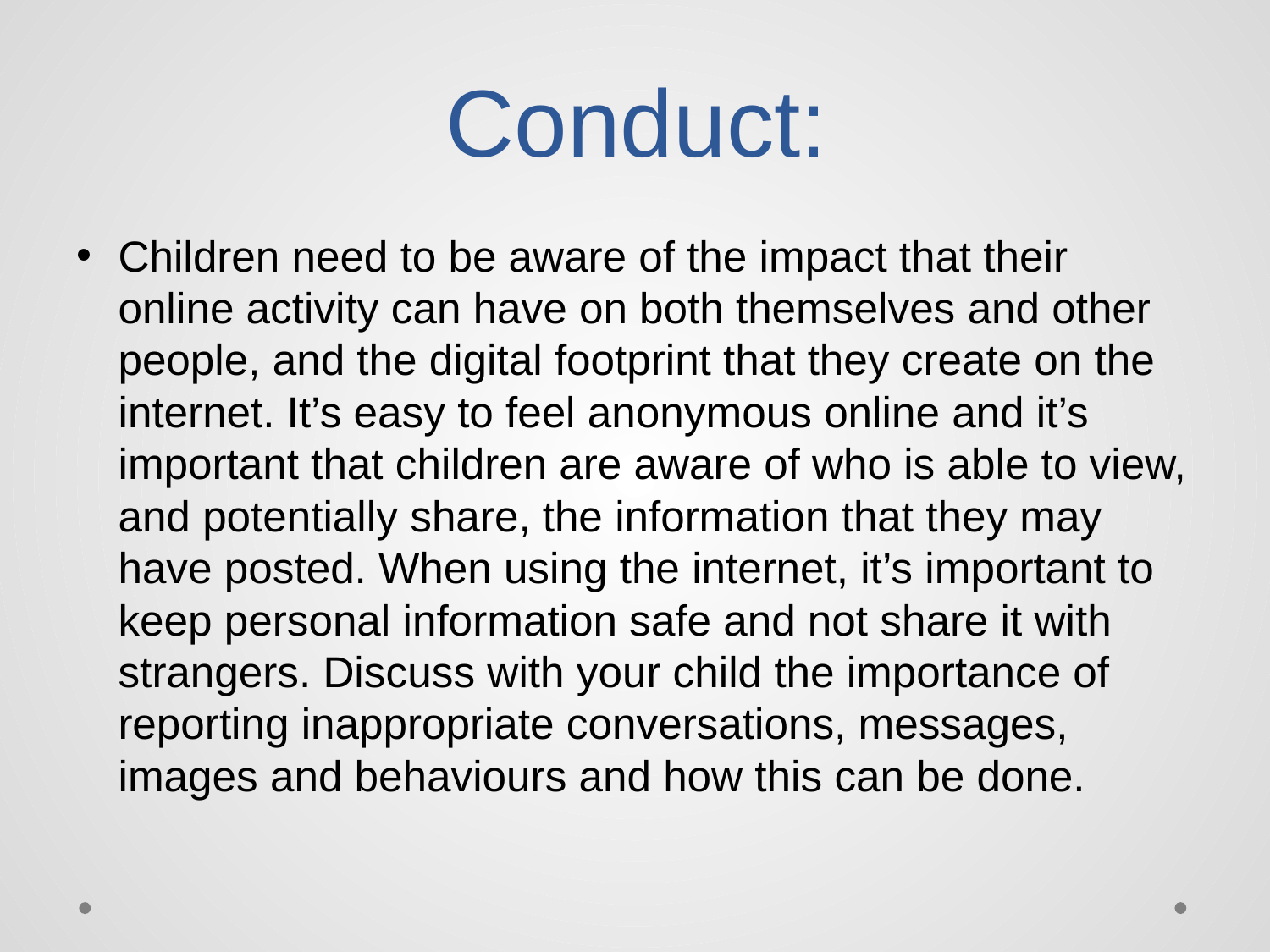

# Conduct:
Children need to be aware of the impact that their online activity can have on both themselves and other people, and the digital footprint that they create on the internet. It’s easy to feel anonymous online and it’s important that children are aware of who is able to view, and potentially share, the information that they may have posted. When using the internet, it’s important to keep personal information safe and not share it with strangers. Discuss with your child the importance of reporting inappropriate conversations, messages, images and behaviours and how this can be done.